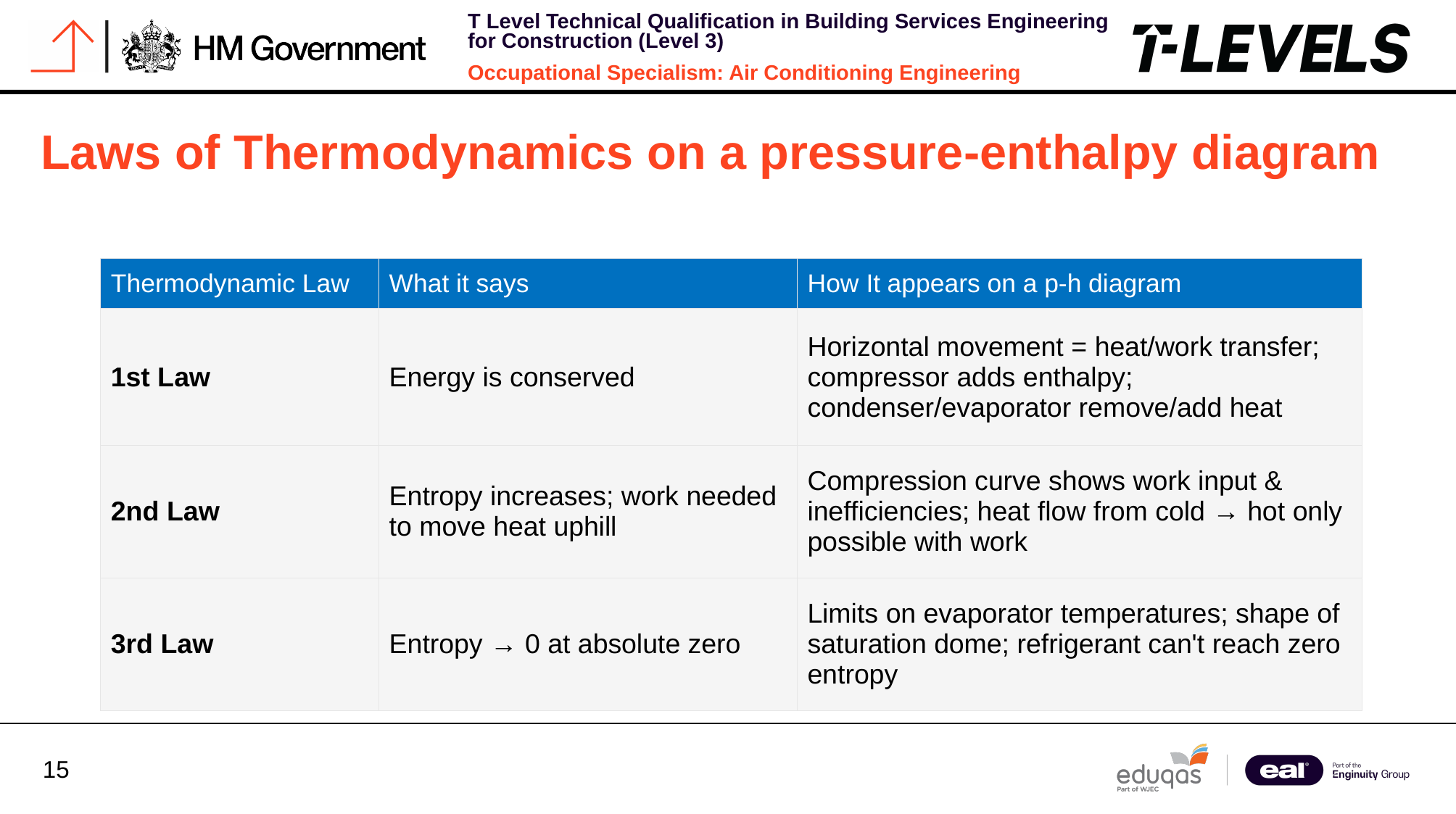

Laws of Thermodynamics on a pressure-enthalpy diagram
| Thermodynamic Law | What it says | How It appears on a p‑h diagram |
| --- | --- | --- |
| 1st Law | Energy is conserved | Horizontal movement = heat/work transfer; compressor adds enthalpy; condenser/evaporator remove/add heat |
| 2nd Law | Entropy increases; work needed to move heat uphill | Compression curve shows work input & inefficiencies; heat flow from cold → hot only possible with work |
| 3rd Law | Entropy → 0 at absolute zero | Limits on evaporator temperatures; shape of saturation dome; refrigerant can't reach zero entropy |